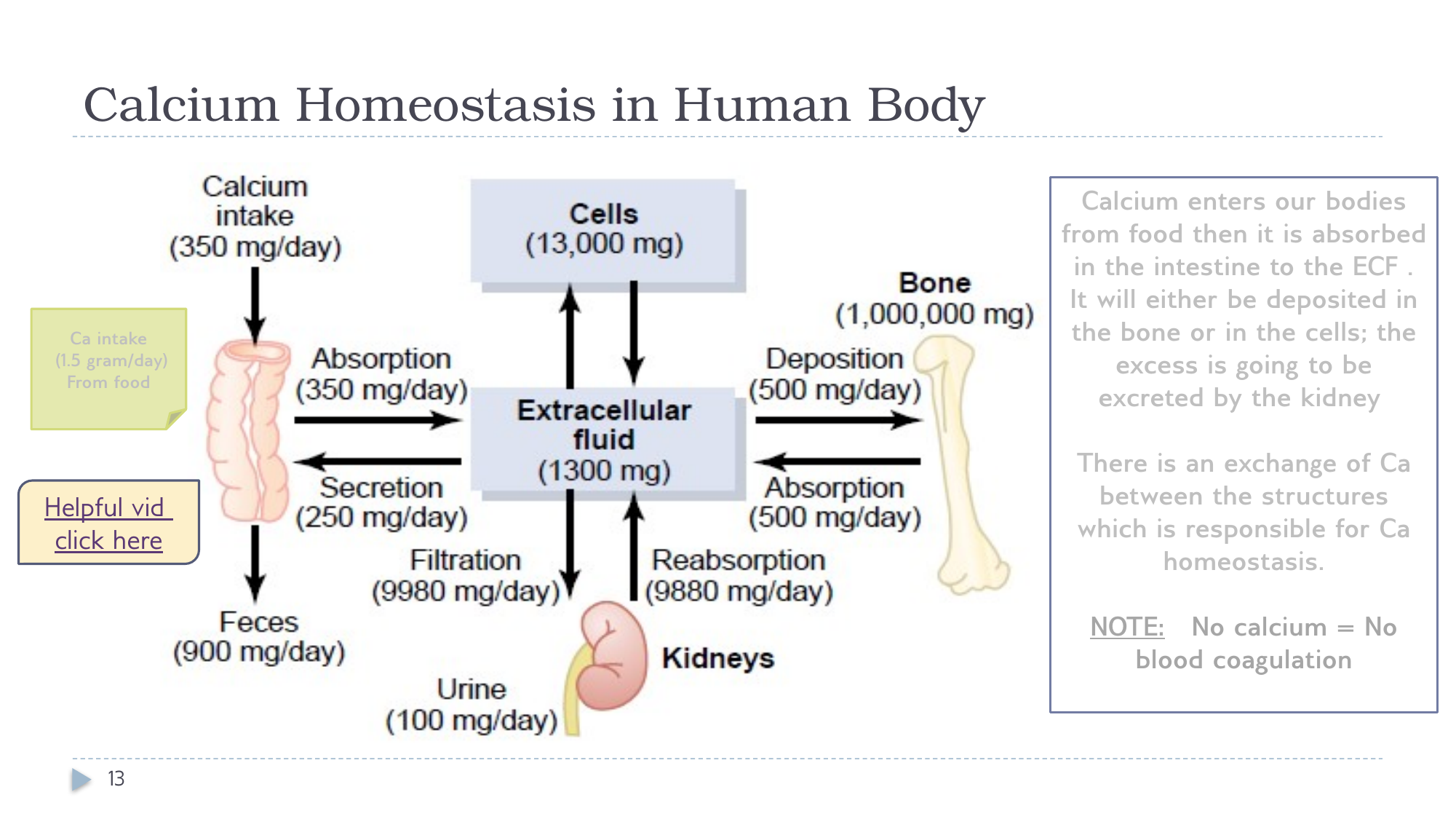

# Calcium Homeostasis in Human Body

Calcium enters our bodies from food then it is absorbed in the intestine to the ECF . It will either be deposited in the bone or in the cells; the excess is going to be excreted by the kidney

There is an exchange of Ca between the structures which is responsible for Ca homeostasis.

NOTE:   No calcium = No blood coagulation

Ca intake
 (1.5 gram/day)
From food
Helpful vid
click here
13